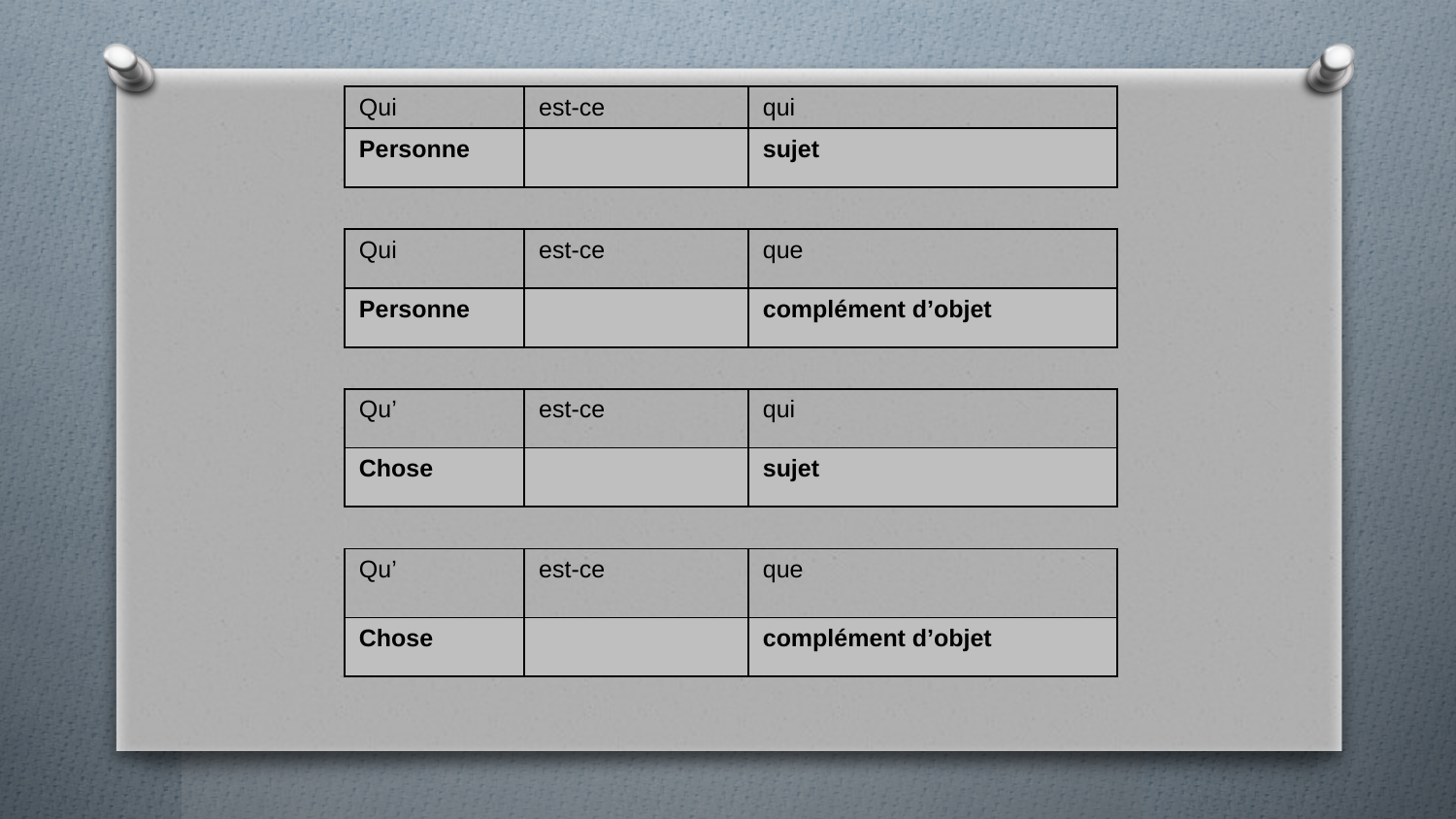

| Qui | est-ce | qui |
| --- | --- | --- |
| Personne |  | sujet |
|  |  |  |
| Qui | est-ce | que |
| Personne |  | complément d’objet |
|  |  |  |
| Qu’ | est-ce | qui |
| Chose |  | sujet |
|  |  |  |
| Qu’ | est-ce | que |
| Chose |  | complément d’objet |